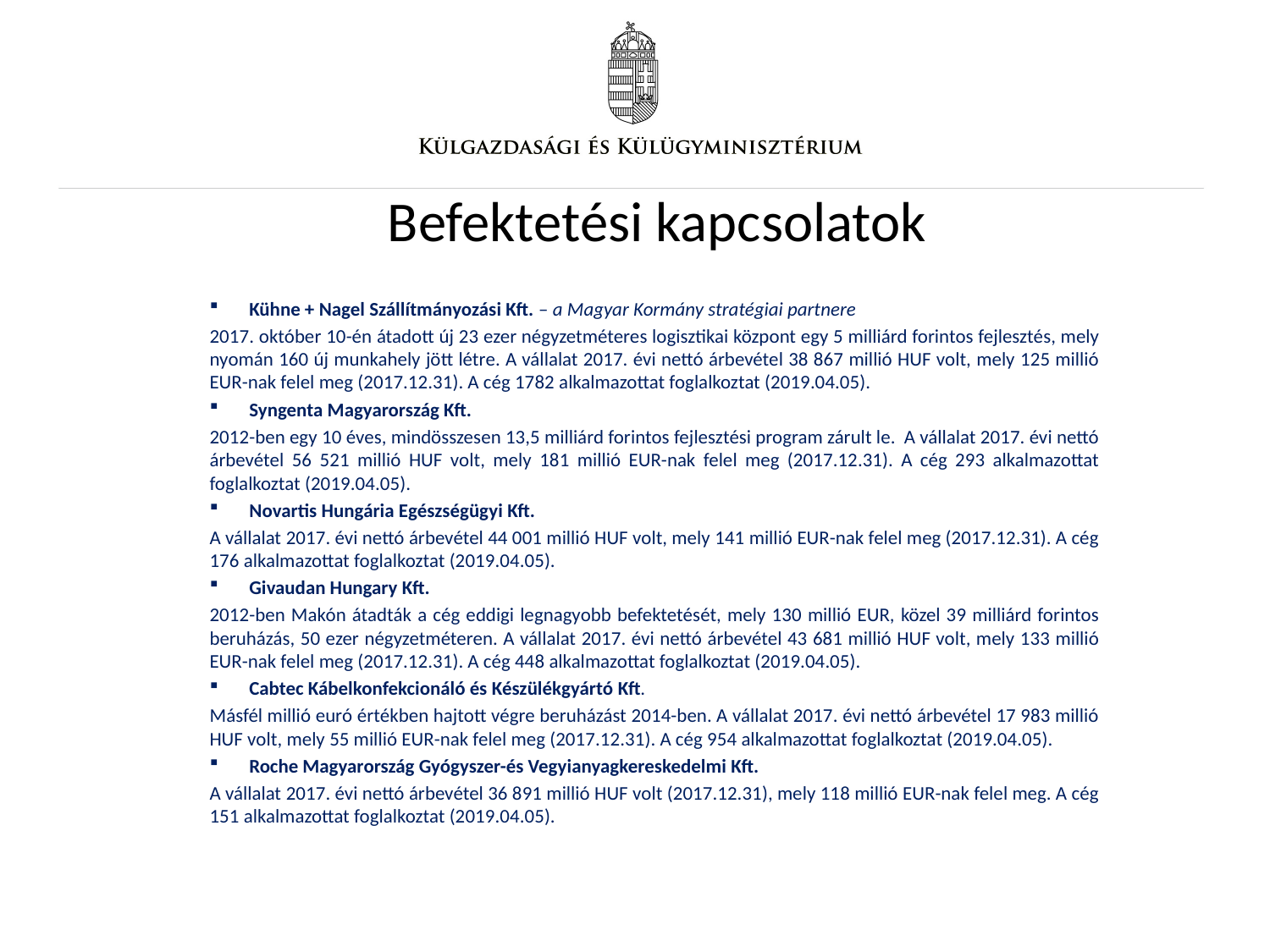

# Befektetési kapcsolatok
Kühne + Nagel Szállítmányozási Kft. – a Magyar Kormány stratégiai partnere
2017. október 10-én átadott új 23 ezer négyzetméteres logisztikai központ egy 5 milliárd forintos fejlesztés, mely nyomán 160 új munkahely jött létre. A vállalat 2017. évi nettó árbevétel 38 867 millió HUF volt, mely 125 millió EUR-nak felel meg (2017.12.31). A cég 1782 alkalmazottat foglalkoztat (2019.04.05).
Syngenta Magyarország Kft.
2012-ben egy 10 éves, mindösszesen 13,5 milliárd forintos fejlesztési program zárult le.  A vállalat 2017. évi nettó árbevétel 56 521 millió HUF volt, mely 181 millió EUR-nak felel meg (2017.12.31). A cég 293 alkalmazottat foglalkoztat (2019.04.05).
Novartis Hungária Egészségügyi Kft.
A vállalat 2017. évi nettó árbevétel 44 001 millió HUF volt, mely 141 millió EUR-nak felel meg (2017.12.31). A cég 176 alkalmazottat foglalkoztat (2019.04.05).
Givaudan Hungary Kft.
2012-ben Makón átadták a cég eddigi legnagyobb befektetését, mely 130 millió EUR, közel 39 milliárd forintos beruházás, 50 ezer négyzetméteren. A vállalat 2017. évi nettó árbevétel 43 681 millió HUF volt, mely 133 millió EUR-nak felel meg (2017.12.31). A cég 448 alkalmazottat foglalkoztat (2019.04.05).
Cabtec Kábelkonfekcionáló és Készülékgyártó Kft.
Másfél millió euró értékben hajtott végre beruházást 2014-ben. A vállalat 2017. évi nettó árbevétel 17 983 millió HUF volt, mely 55 millió EUR-nak felel meg (2017.12.31). A cég 954 alkalmazottat foglalkoztat (2019.04.05).
Roche Magyarország Gyógyszer-és Vegyianyagkereskedelmi Kft.
A vállalat 2017. évi nettó árbevétel 36 891 millió HUF volt (2017.12.31), mely 118 millió EUR-nak felel meg. A cég 151 alkalmazottat foglalkoztat (2019.04.05).